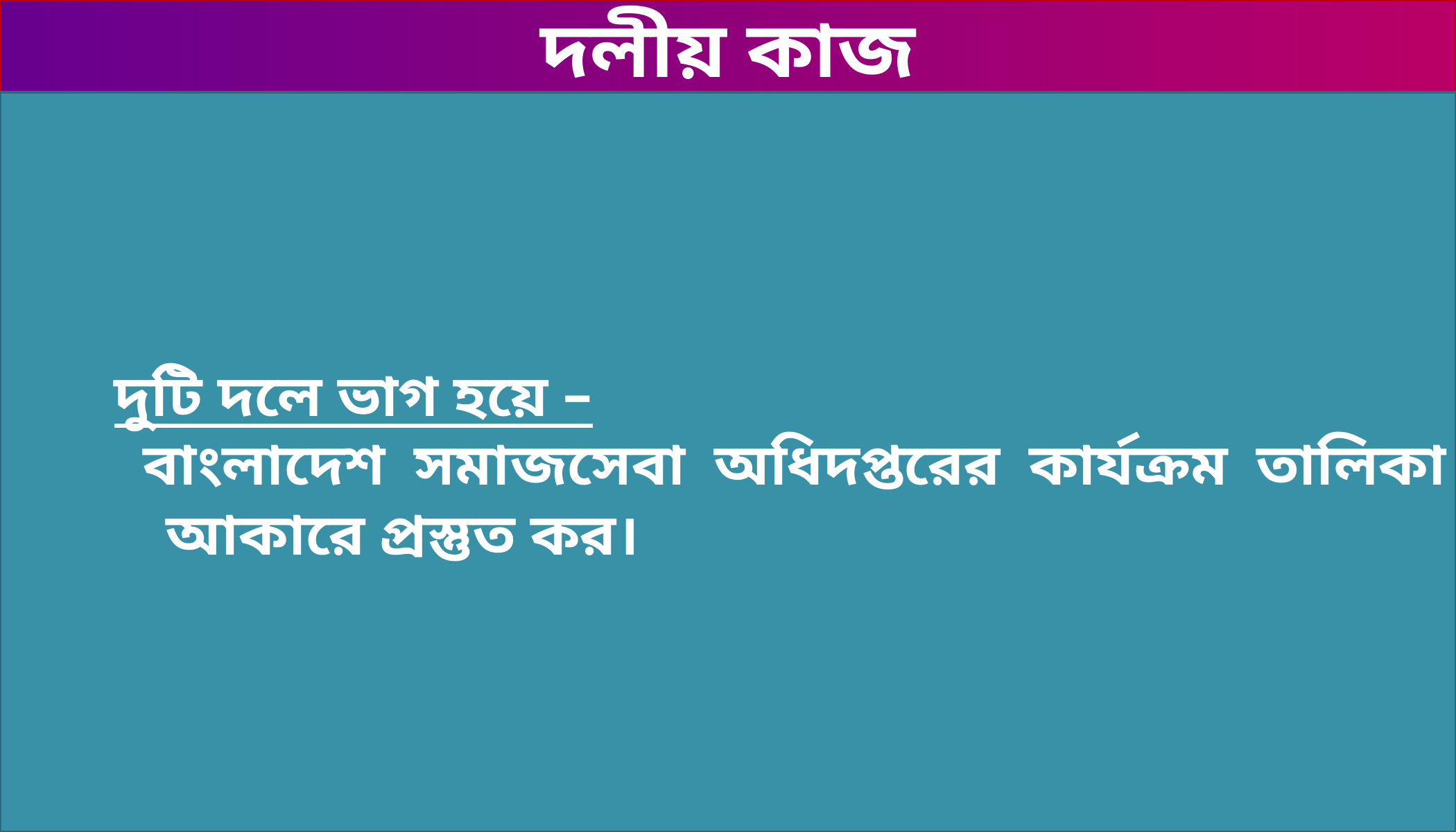

দলীয় কাজ
দুটি দলে ভাগ হয়ে –
 বাংলাদেশ সমাজসেবা অধিদপ্তরের কার্যক্রম তালিকা আকারে প্রস্তুত কর।